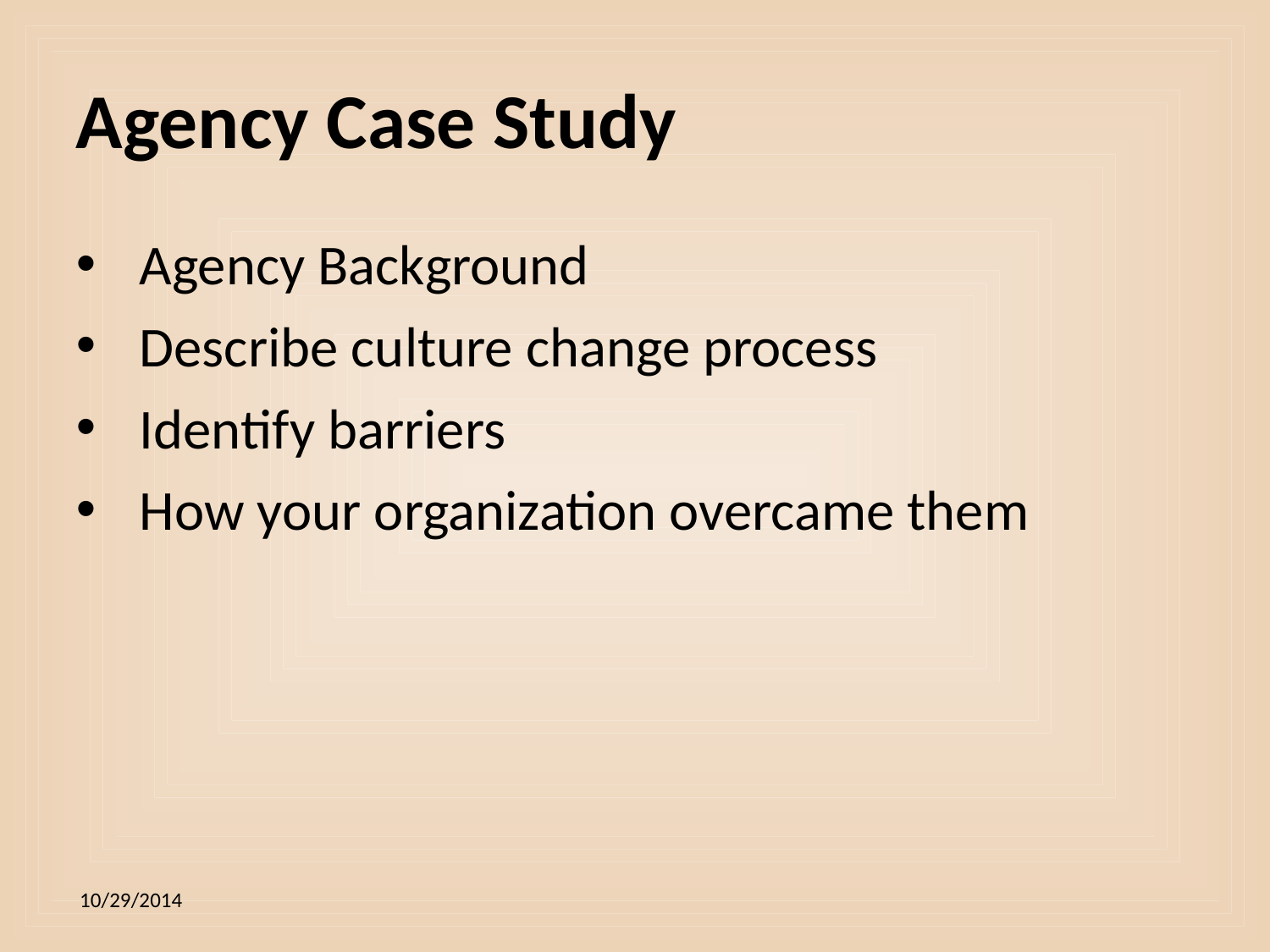

# Agency Case Study
Agency Background
Describe culture change process
Identify barriers
How your organization overcame them
10/29/2014
17
Outcomes & Culture of Change